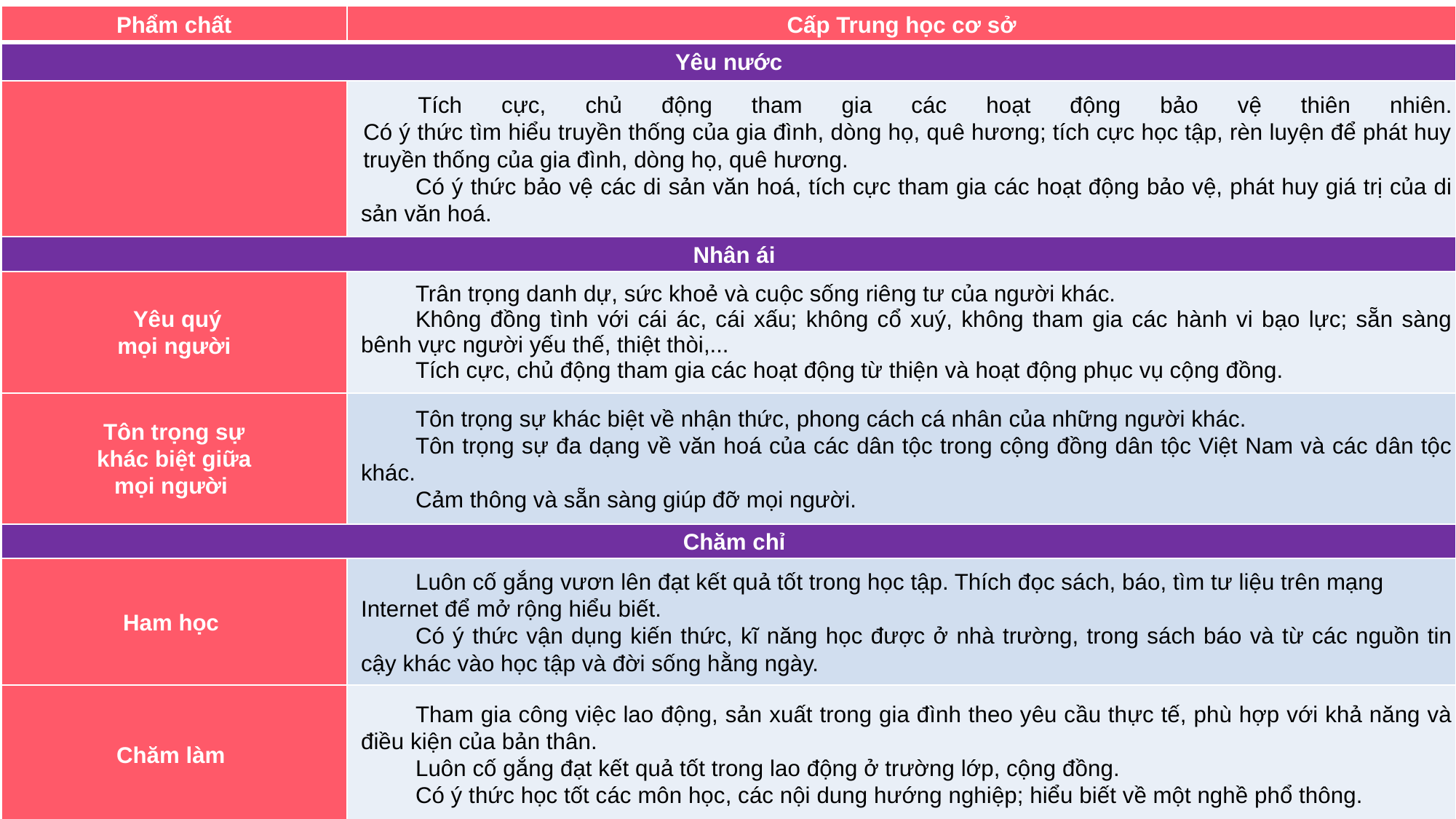

| Phẩm chất | Cấp Trung học cơ sở |
| --- | --- |
| Yêu nước |  |
|  | Tích cực, chủ động tham gia các hoạt động bảo vệ thiên nhiên. Có ý thức tìm hiểu truyền thống của gia đình, dòng họ, quê hương; tích cực học tập, rèn luyện để phát huy truyền thống của gia đình, dòng họ, quê hương. Có ý thức bảo vệ các di sản văn hoá, tích cực tham gia các hoạt động bảo vệ, phát huy giá trị của di sản văn hoá. |
| Nhân ái |  |
| Yêu quý mọi người | Trân trọng danh dự, sức khoẻ và cuộc sống riêng tư của người khác. Không đồng tình với cái ác, cái xấu; không cổ xuý, không tham gia các hành vi bạo lực; sẵn sàng bênh vực người yếu thế, thiệt thòi,... Tích cực, chủ động tham gia các hoạt động từ thiện và hoạt động phục vụ cộng đồng. |
| Tôn trọng sự khác biệt giữa mọi người | Tôn trọng sự khác biệt về nhận thức, phong cách cá nhân của những người khác. Tôn trọng sự đa dạng về văn hoá của các dân tộc trong cộng đồng dân tộc Việt Nam và các dân tộc khác. Cảm thông và sẵn sàng giúp đỡ mọi người. |
| Chăm chỉ |  |
| Ham học | Luôn cố gắng vươn lên đạt kết quả tốt trong học tập. Thích đọc sách, báo, tìm tư liệu trên mạng Internet để mở rộng hiểu biết. Có ý thức vận dụng kiến thức, kĩ năng học được ở nhà trường, trong sách báo và từ các nguồn tin cậy khác vào học tập và đời sống hằng ngày. |
| Chăm làm | Tham gia công việc lao động, sản xuất trong gia đình theo yêu cầu thực tế, phù hợp với khả năng và điều kiện của bản thân. Luôn cố gắng đạt kết quả tốt trong lao động ở trường lớp, cộng đồng. Có ý thức học tốt các môn học, các nội dung hướng nghiệp; hiểu biết về một nghề phổ thông. |